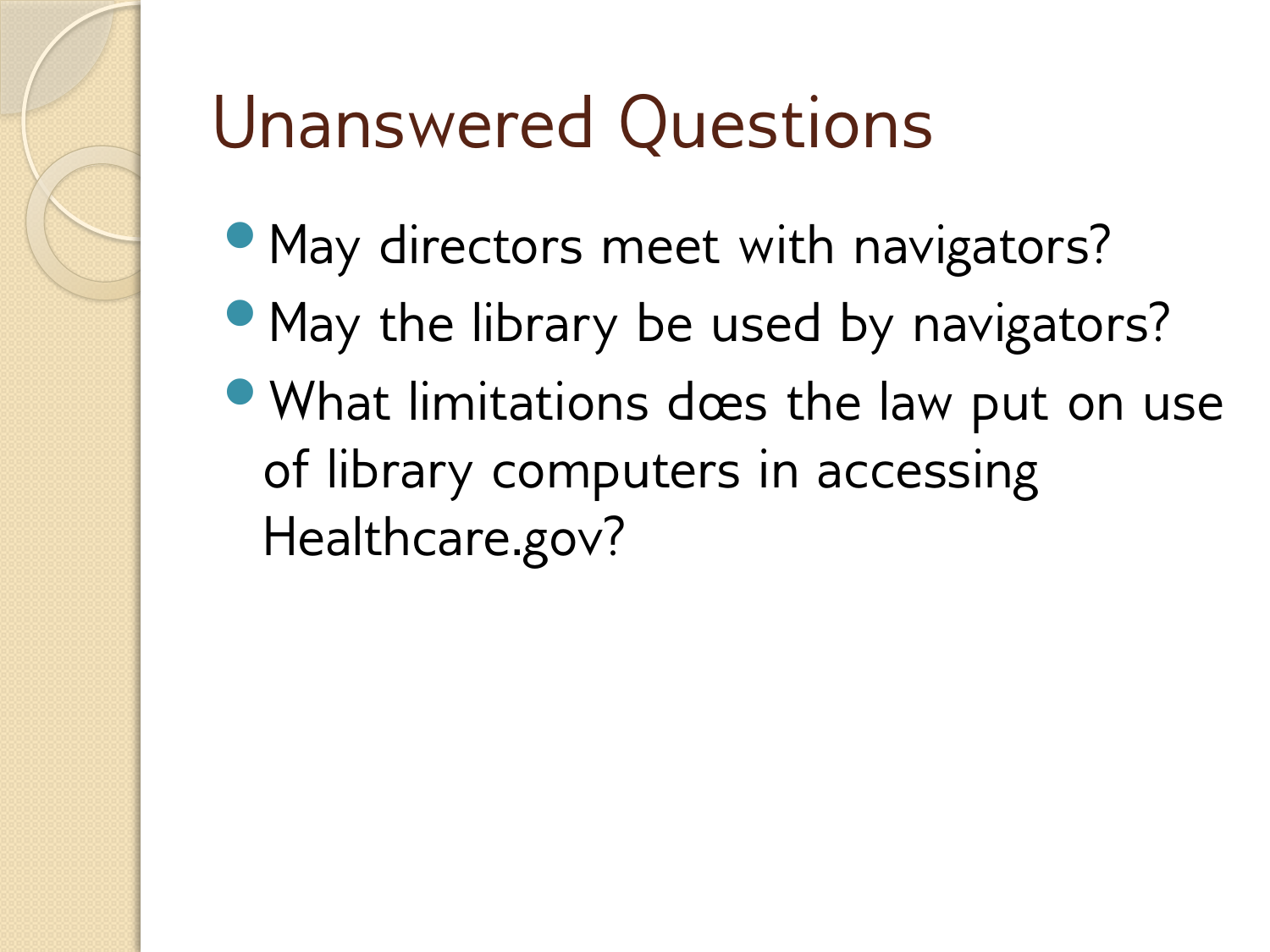

# Unanswered Questions
May directors meet with navigators?
May the library be used by navigators?
What limitations does the law put on use of library computers in accessing Healthcare.gov?